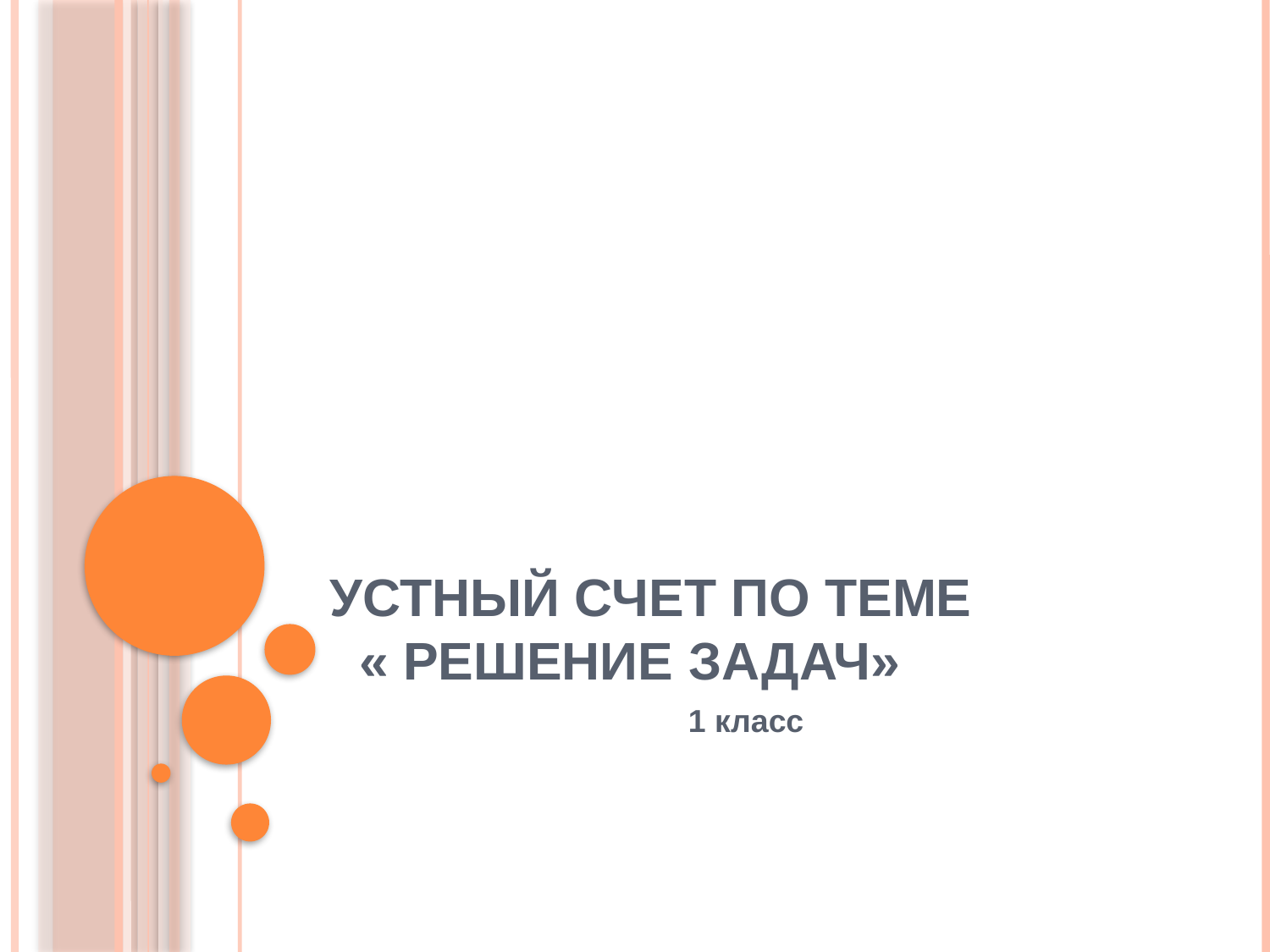

# Устный счет по теме               « Решение задач»
1 класс